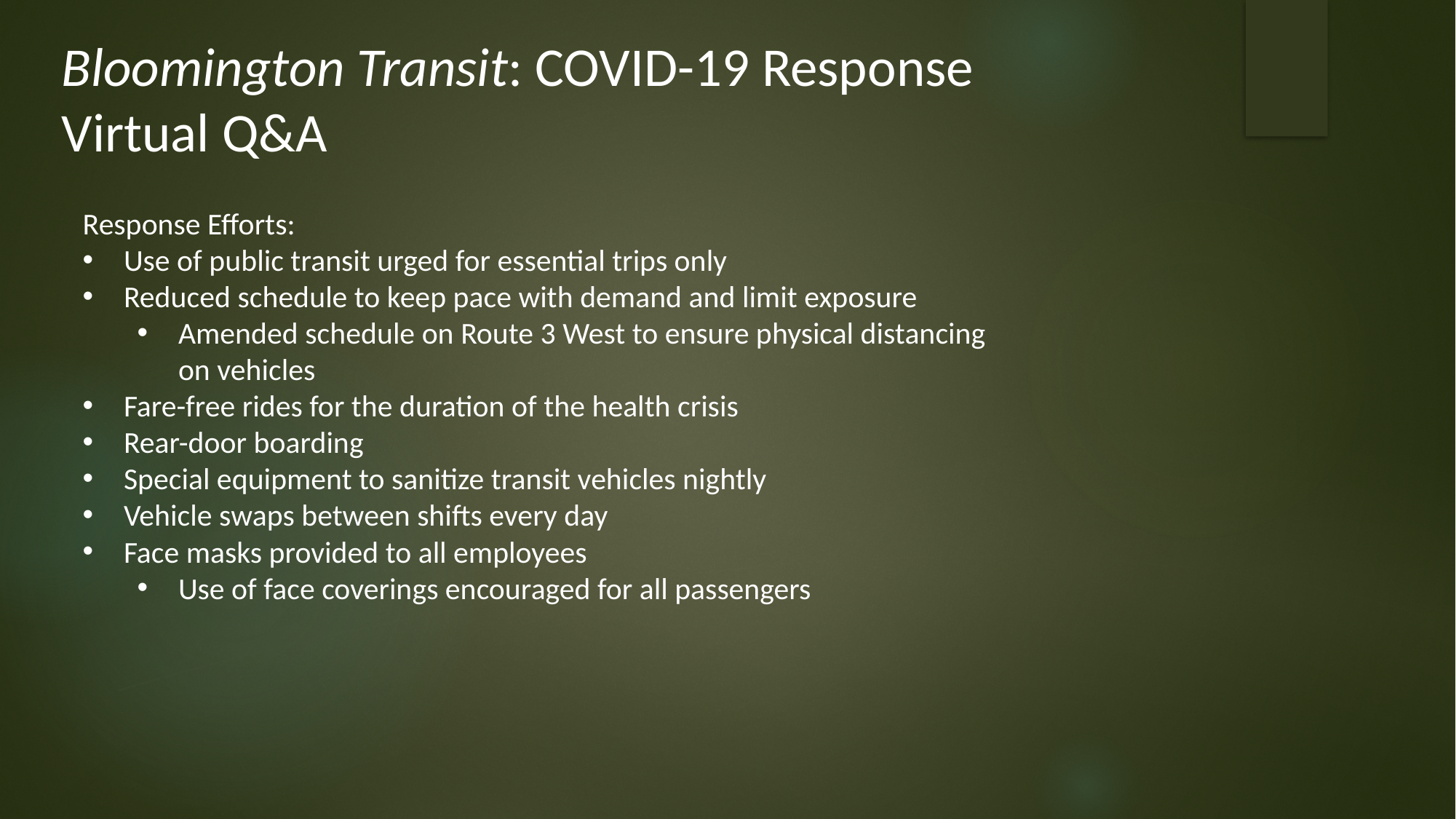

Bloomington Transit: COVID-19 Response
Virtual Q&A

Response Efforts:
Use of public transit urged for essential trips only
Reduced schedule to keep pace with demand and limit exposure
Amended schedule on Route 3 West to ensure physical distancing on vehicles
Fare-free rides for the duration of the health crisis
Rear-door boarding
Special equipment to sanitize transit vehicles nightly
Vehicle swaps between shifts every day
Face masks provided to all employees
Use of face coverings encouraged for all passengers